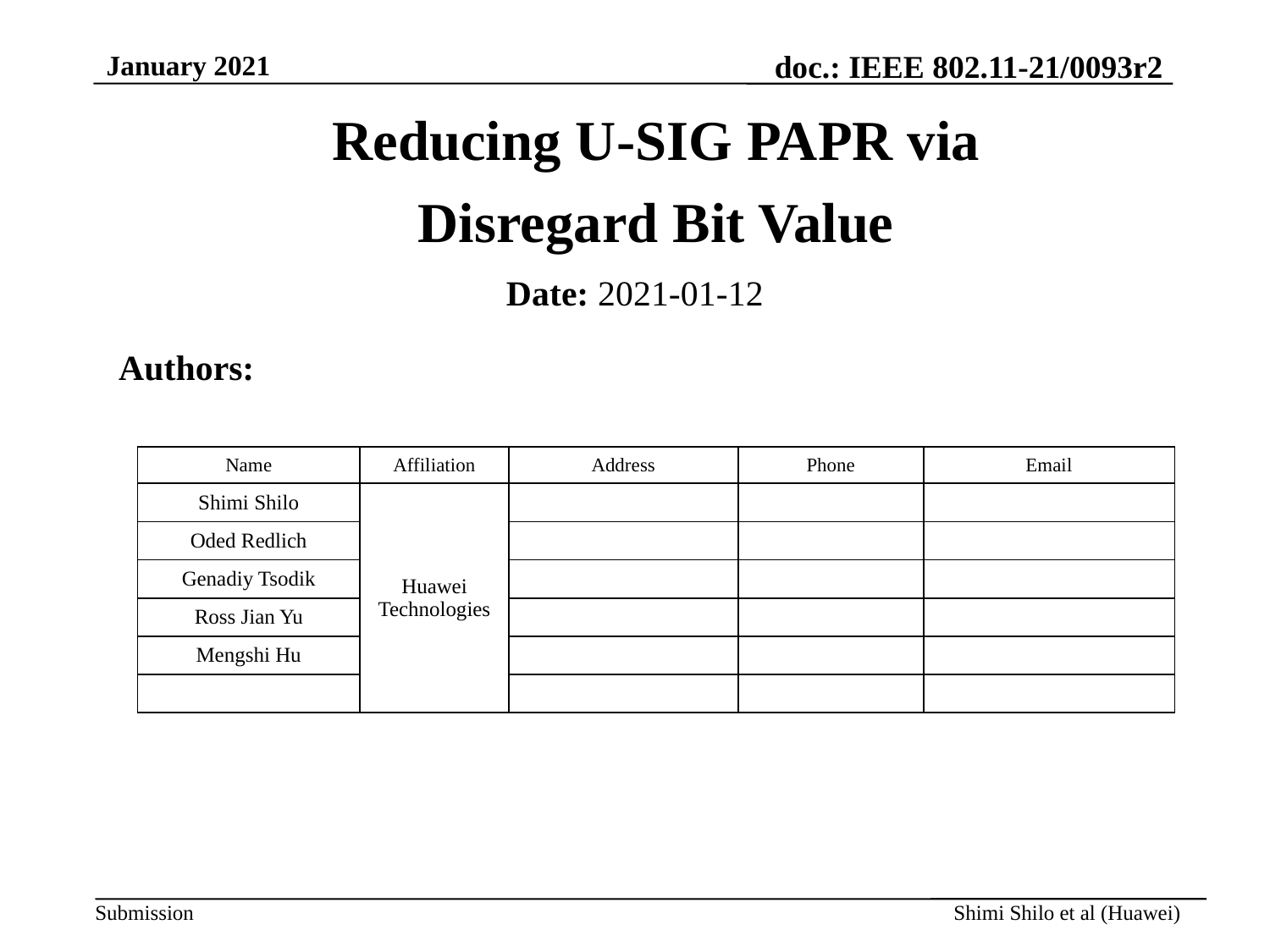

# Reducing U-SIG PAPR via Disregard Bit Value
Date: 2021-01-12
Authors:
| Name | Affiliation | Address | Phone | Email |
| --- | --- | --- | --- | --- |
| Shimi Shilo | Huawei Technologies |  |  |  |
| Oded Redlich |  |  |  |  |
| Genadiy Tsodik |  |  |  |  |
| Ross Jian Yu |  |  |  |  |
| Mengshi Hu |  |  |  |  |
|  |  |  |  |  |